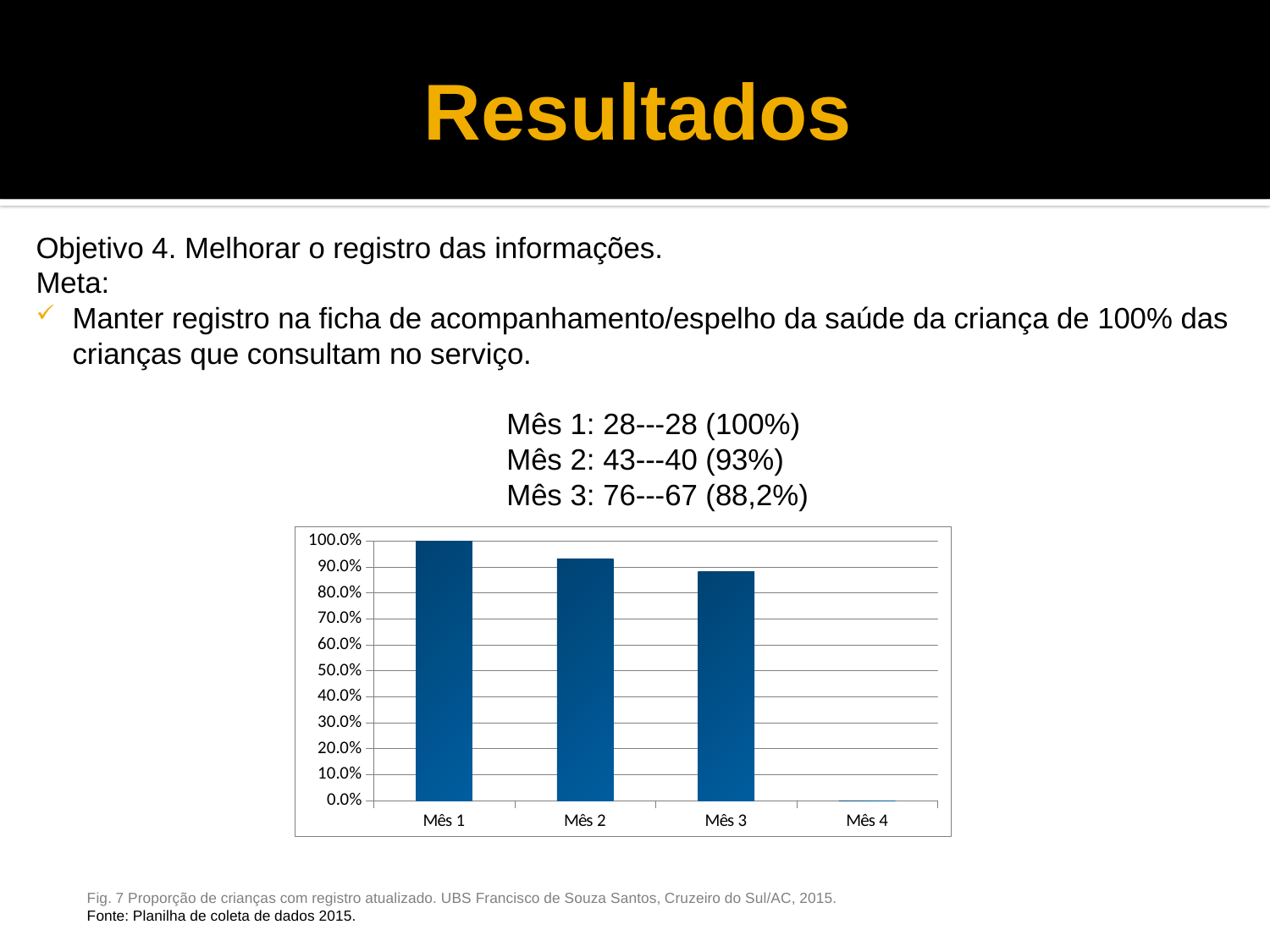

# Resultados
Objetivo 4. Melhorar o registro das informações.
Meta:
Manter registro na ficha de acompanhamento/espelho da saúde da criança de 100% das crianças que consultam no serviço.

                                                         Mês 1: 28---28 (100%)
                                                         Mês 2: 43---40 (93%)
                                                         Mês 3: 76---67 (88,2%)

                Fig. 7 Proporção de crianças com registro atualizado. UBS Francisco de Souza Santos, Cruzeiro do Sul/AC, 2015.
                Fonte: Planilha de coleta de dados 2015.

### Chart

| Category | Proporção de crianças com registro atualizado |
|---|---|
| Mês 1 | 1.0 |
| Mês 2 | 0.9302325581395349 |
| Mês 3 | 0.881578947368421 |
| Mês 4 | 0.0 |